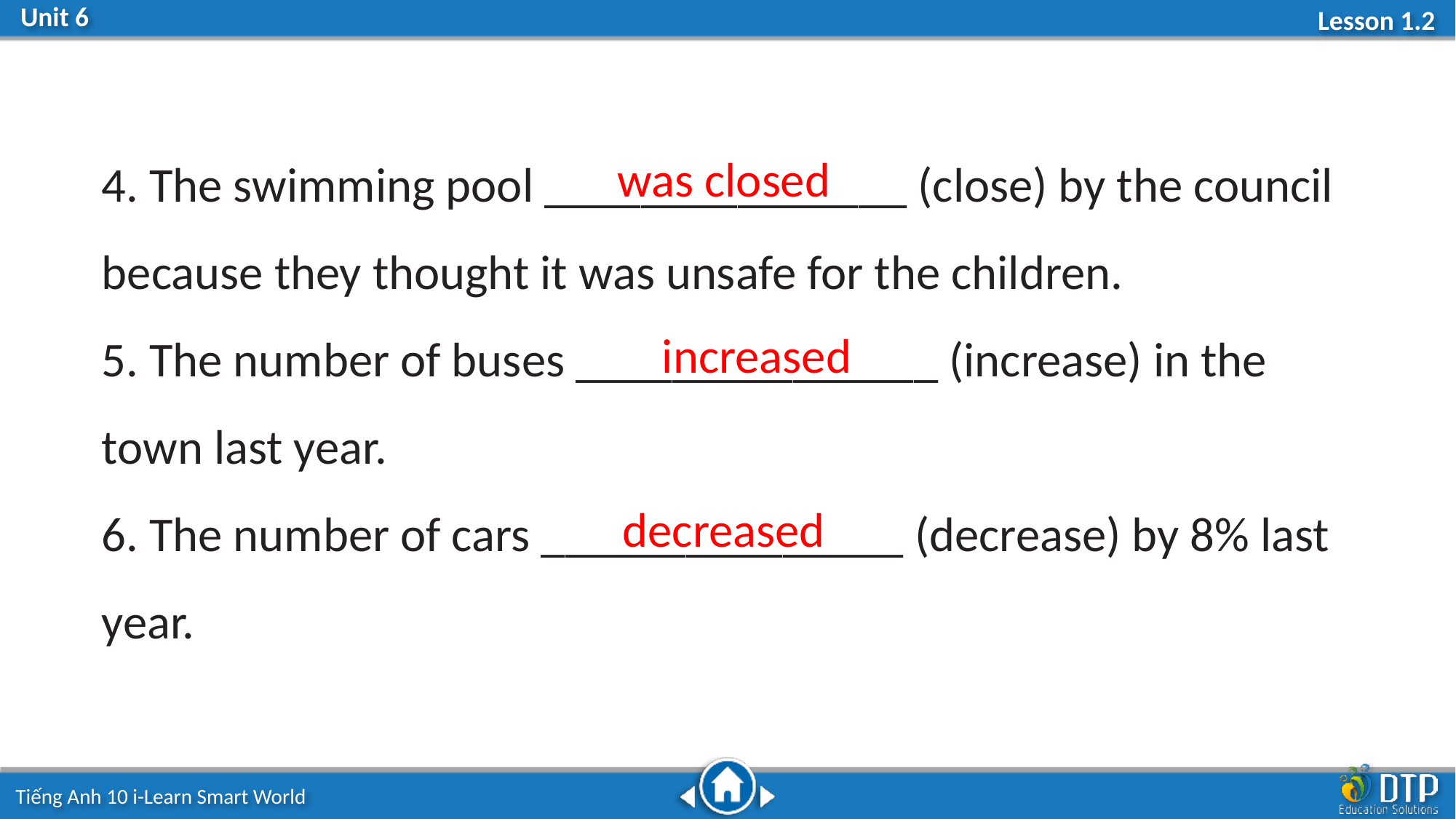

4. The swimming pool _______________ (close) by the council because they thought it was unsafe for the children.
5. The number of buses _______________ (increase) in the town last year.
6. The number of cars _______________ (decrease) by 8% last year.
was closed
increased
decreased